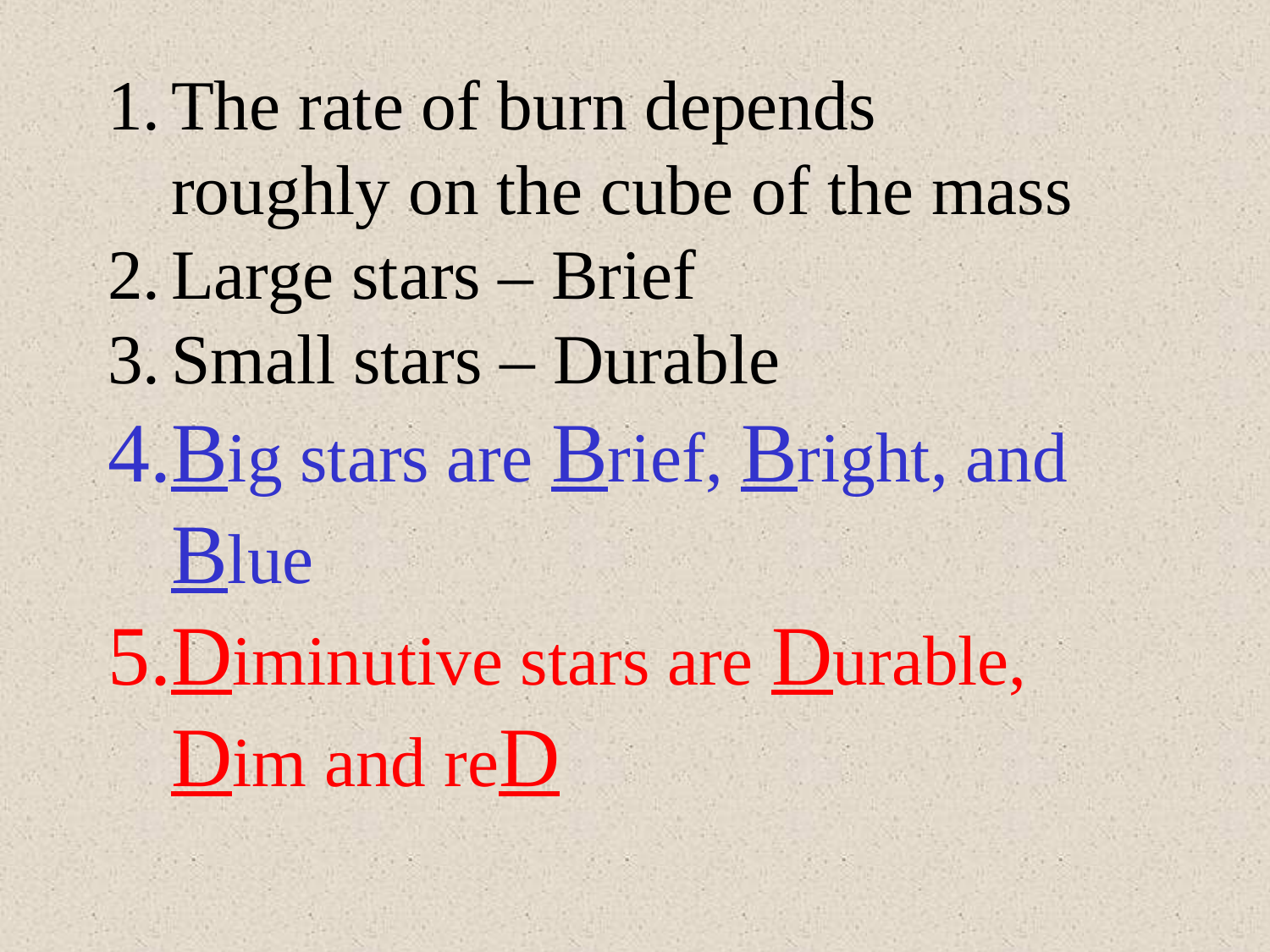

The rate of burn depends roughly on the cube of the mass
Large stars – Brief
Small stars – Durable
Big stars are Brief, Bright, and Blue
Diminutive stars are Durable, Dim and reD